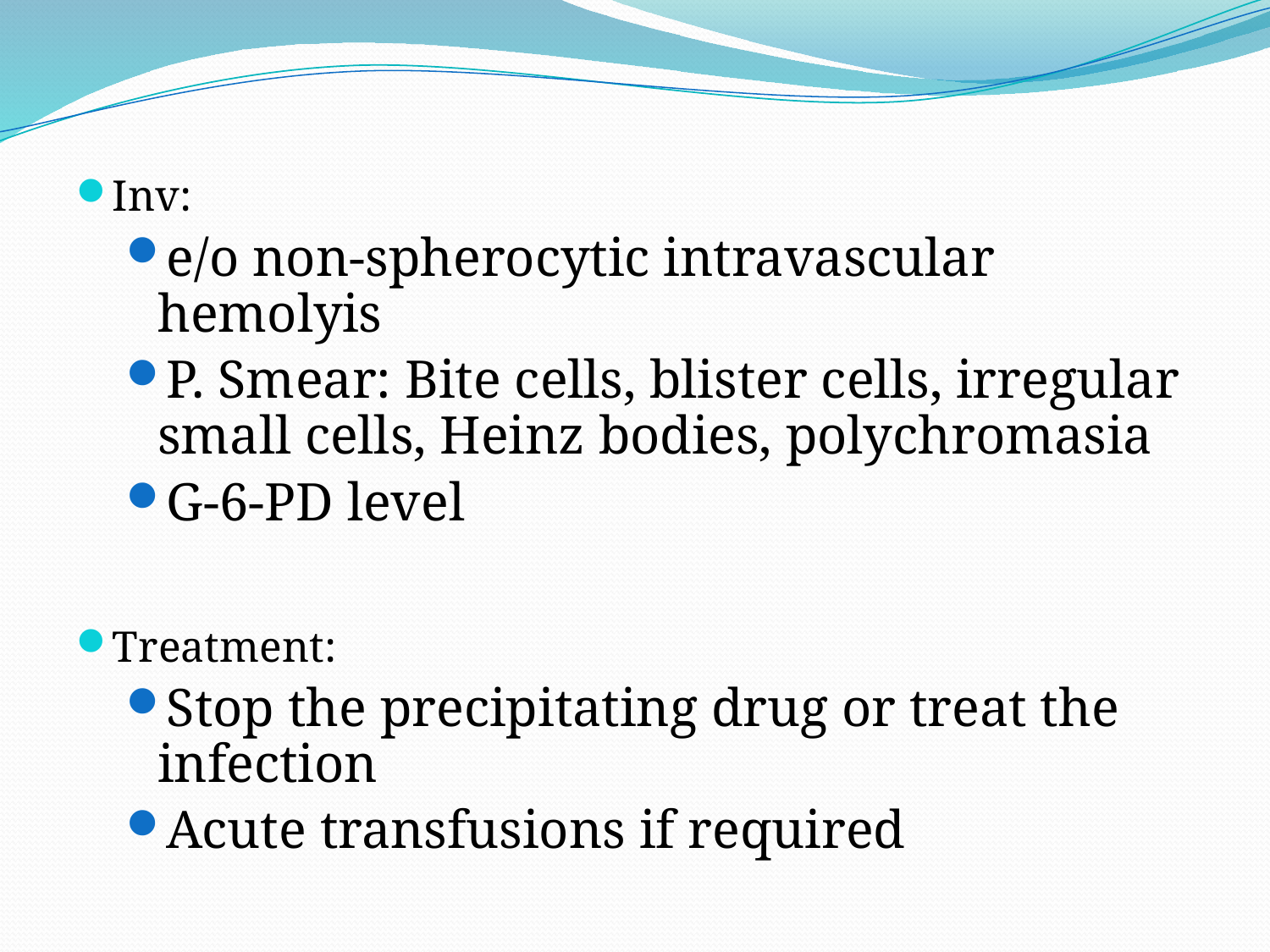

Inv:
e/o non-spherocytic intravascular hemolyis
P. Smear: Bite cells, blister cells, irregular small cells, Heinz bodies, polychromasia
G-6-PD level

Treatment:
Stop the precipitating drug or treat the infection
Acute transfusions if required